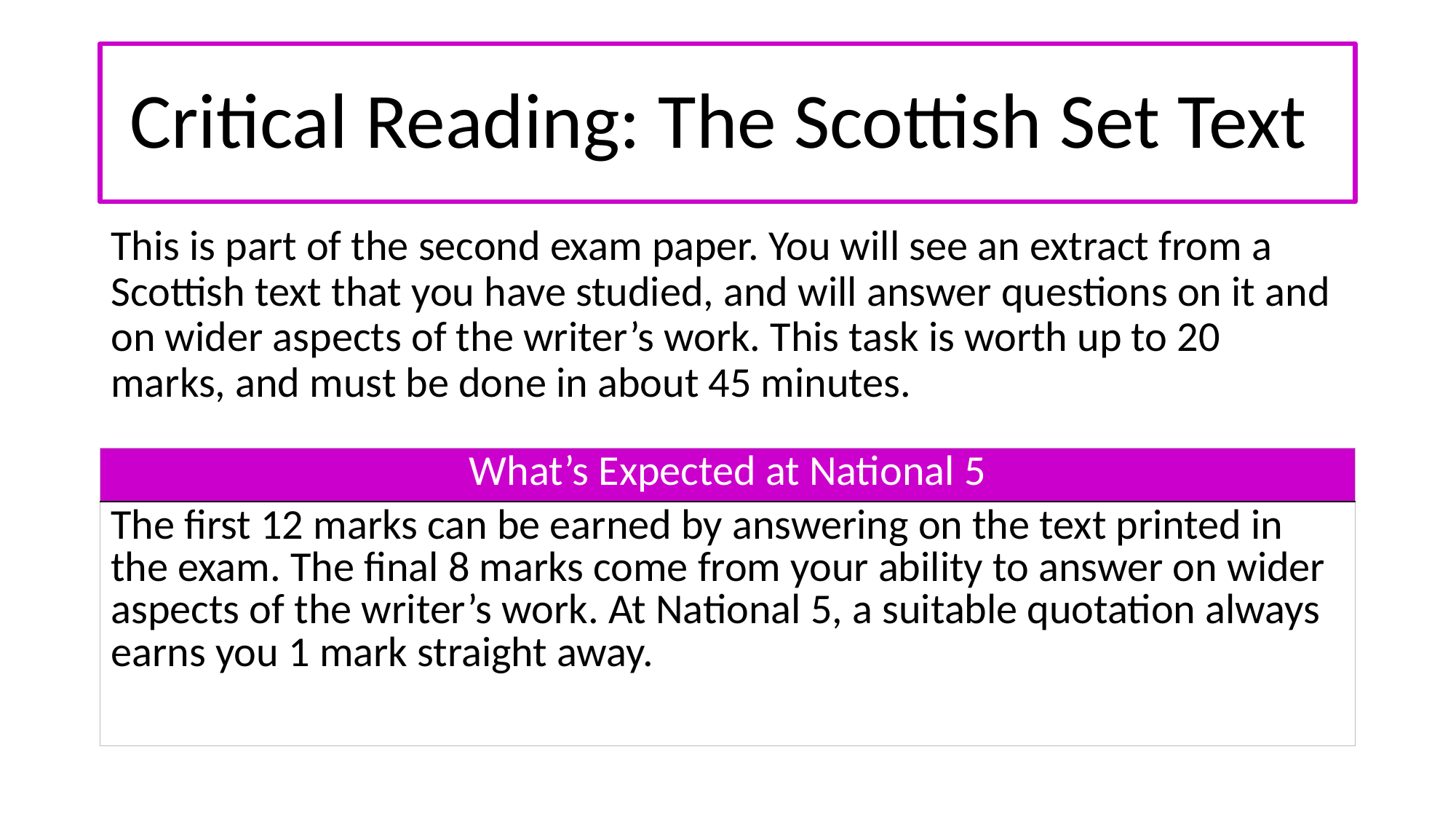

# Critical Reading: The Scottish Set Text
This is part of the second exam paper. You will see an extract from a Scottish text that you have studied, and will answer questions on it and on wider aspects of the writer’s work. This task is worth up to 20 marks, and must be done in about 45 minutes.
| What’s Expected at National 5 |
| --- |
| The first 12 marks can be earned by answering on the text printed in the exam. The final 8 marks come from your ability to answer on wider aspects of the writer’s work. At National 5, a suitable quotation always earns you 1 mark straight away. |